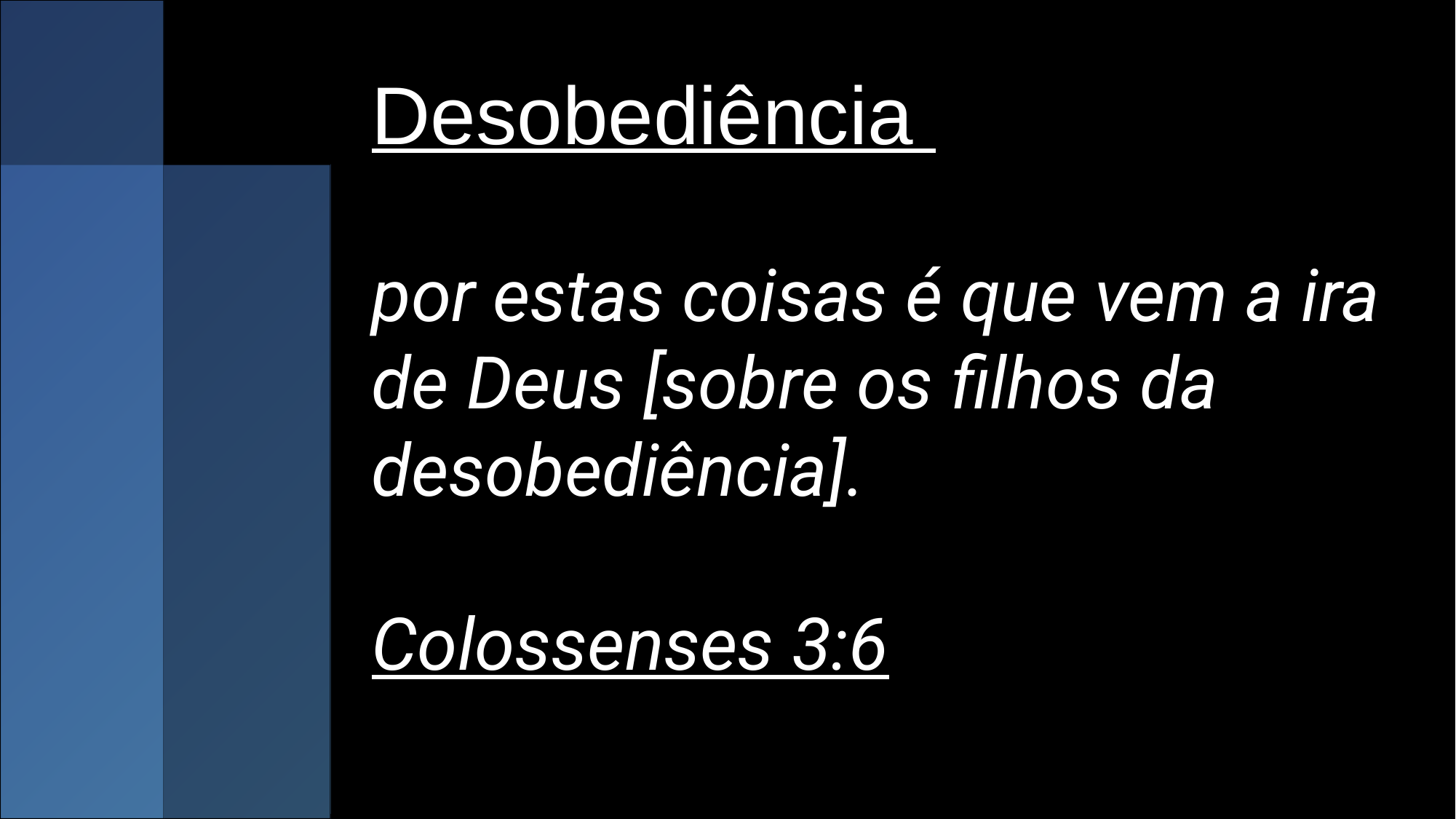

Desobediência
por estas coisas é que vem a ira de Deus [sobre os filhos da desobediência].
Colossenses 3:6